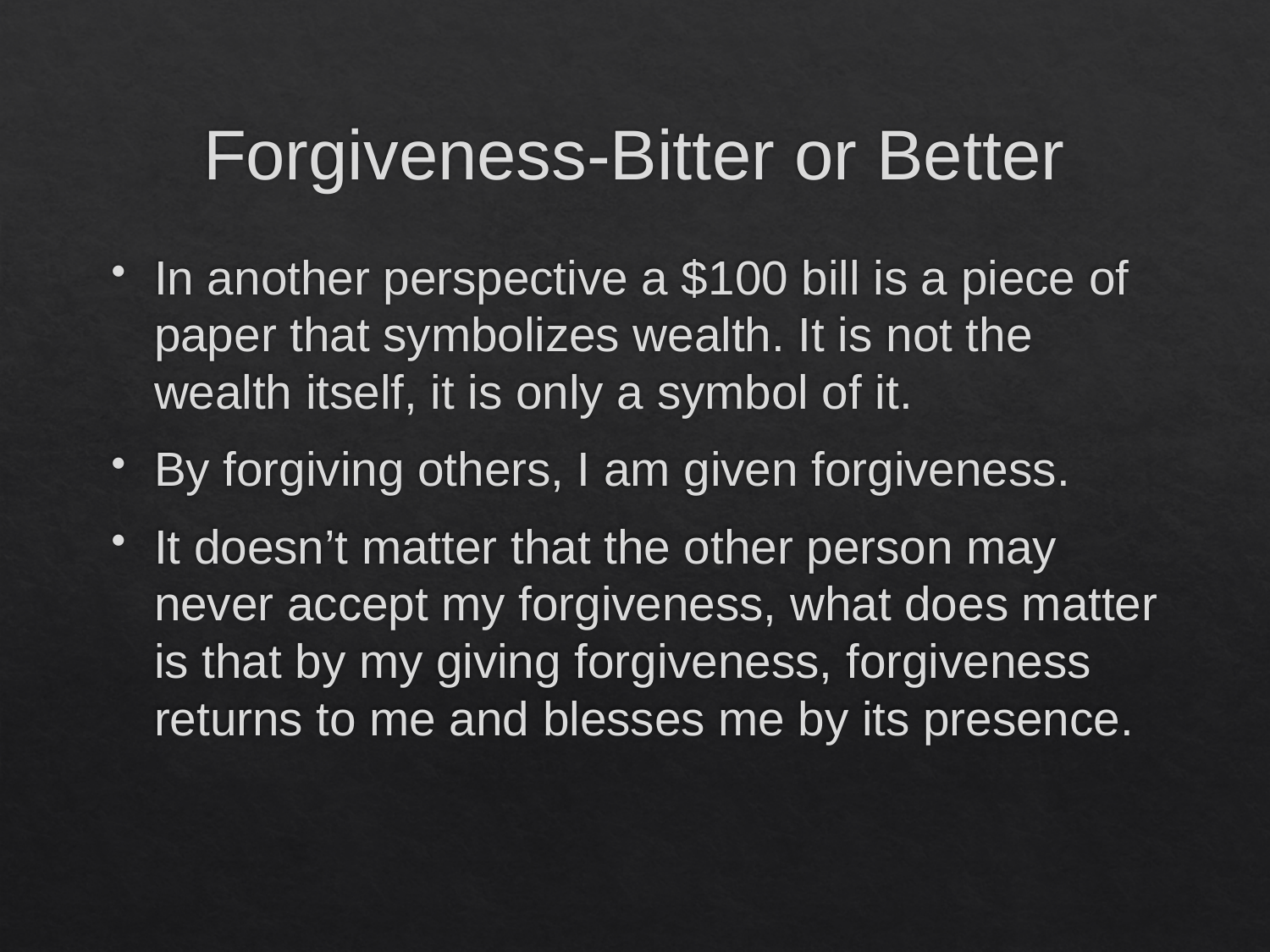

# Forgiveness-Bitter or Better
In another perspective a $100 bill is a piece of paper that symbolizes wealth. It is not the wealth itself, it is only a symbol of it.
By forgiving others, I am given forgiveness.
It doesn’t matter that the other person may never accept my forgiveness, what does matter is that by my giving forgiveness, forgiveness returns to me and blesses me by its presence.